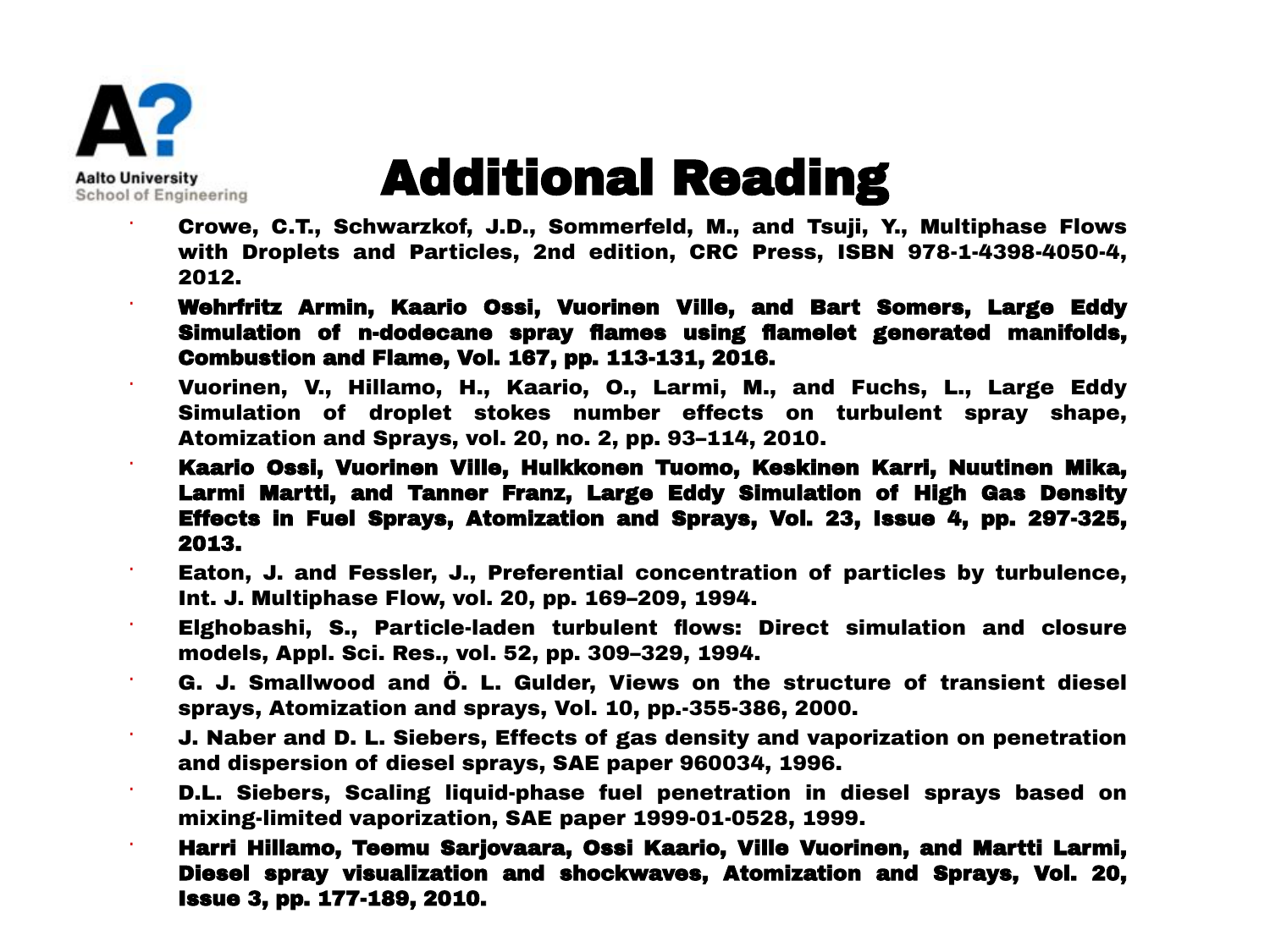

# Additional Reading
Crowe, C.T., Schwarzkof, J.D., Sommerfeld, M., and Tsuji, Y., Multiphase Flows with Droplets and Particles, 2nd edition, CRC Press, ISBN 978-1-4398-4050-4, 2012.
Wehrfritz Armin, Kaario Ossi, Vuorinen Ville, and Bart Somers, Large Eddy Simulation of n-dodecane spray flames using flamelet generated manifolds, Combustion and Flame, Vol. 167, pp. 113-131, 2016.
Vuorinen, V., Hillamo, H., Kaario, O., Larmi, M., and Fuchs, L., Large Eddy Simulation of droplet stokes number effects on turbulent spray shape, Atomization and Sprays, vol. 20, no. 2, pp. 93–114, 2010.
Kaario Ossi, Vuorinen Ville, Hulkkonen Tuomo, Keskinen Karri, Nuutinen Mika, Larmi Martti, and Tanner Franz, Large Eddy Simulation of High Gas Density Effects in Fuel Sprays, Atomization and Sprays, Vol. 23, Issue 4, pp. 297-325, 2013.
Eaton, J. and Fessler, J., Preferential concentration of particles by turbulence, Int. J. Multiphase Flow, vol. 20, pp. 169–209, 1994.
Elghobashi, S., Particle-laden turbulent flows: Direct simulation and closure models, Appl. Sci. Res., vol. 52, pp. 309–329, 1994.
G. J. Smallwood and Ö. L. Gulder, Views on the structure of transient diesel sprays, Atomization and sprays, Vol. 10, pp.-355-386, 2000.
J. Naber and D. L. Siebers, Effects of gas density and vaporization on penetration and dispersion of diesel sprays, SAE paper 960034, 1996.
D.L. Siebers, Scaling liquid-phase fuel penetration in diesel sprays based on mixing-limited vaporization, SAE paper 1999-01-0528, 1999.
Harri Hillamo, Teemu Sarjovaara, Ossi Kaario, Ville Vuorinen, and Martti Larmi, Diesel spray visualization and shockwaves, Atomization and Sprays, Vol. 20, Issue 3, pp. 177-189, 2010.